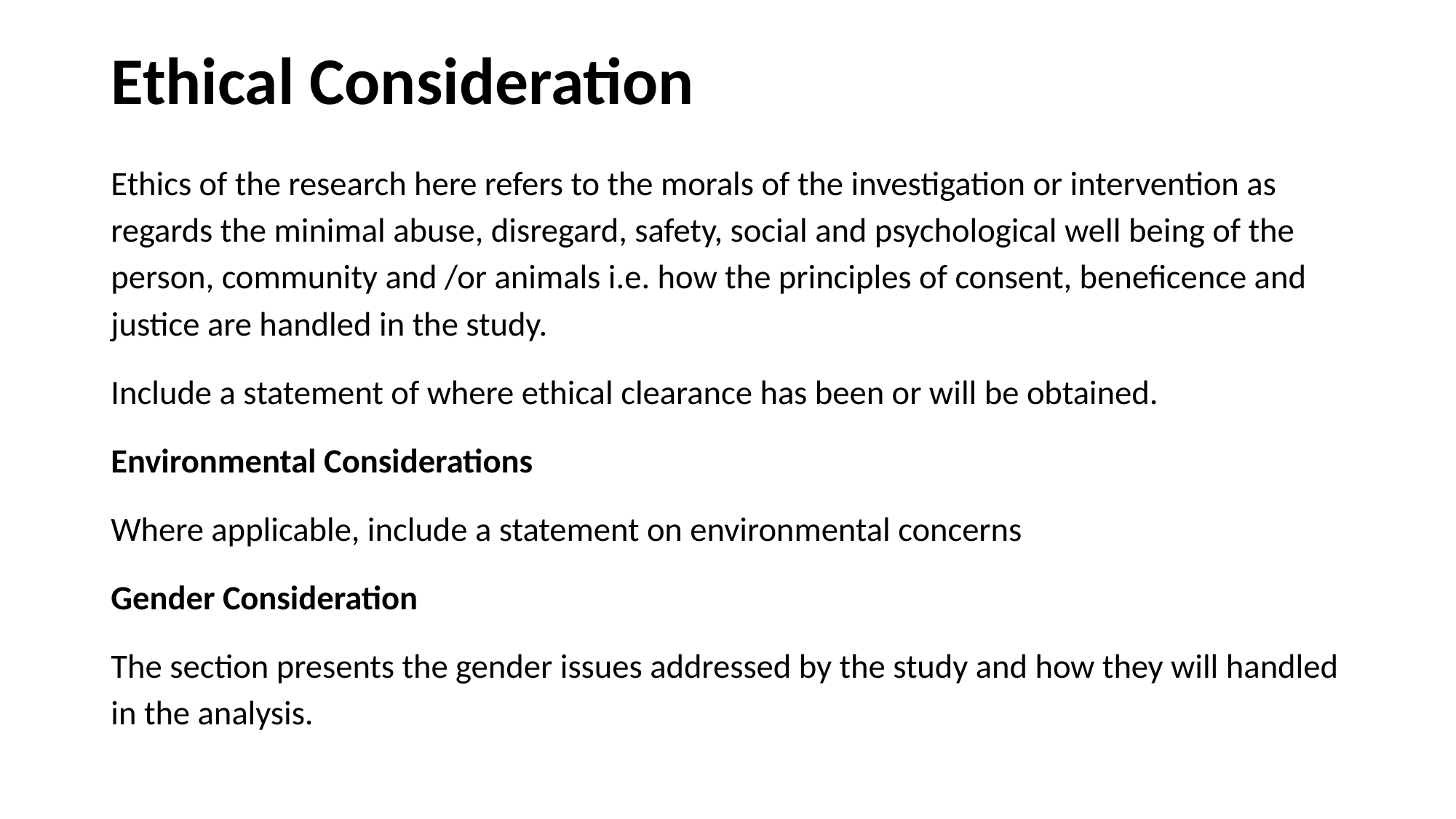

# Ethical Consideration
Ethics of the research here refers to the morals of the investigation or intervention as regards the minimal abuse, disregard, safety, social and psychological well being of the person, community and /or animals i.e. how the principles of consent, beneficence and justice are handled in the study.
Include a statement of where ethical clearance has been or will be obtained.
Environmental Considerations
Where applicable, include a statement on environmental concerns
Gender Consideration
The section presents the gender issues addressed by the study and how they will handled in the analysis.